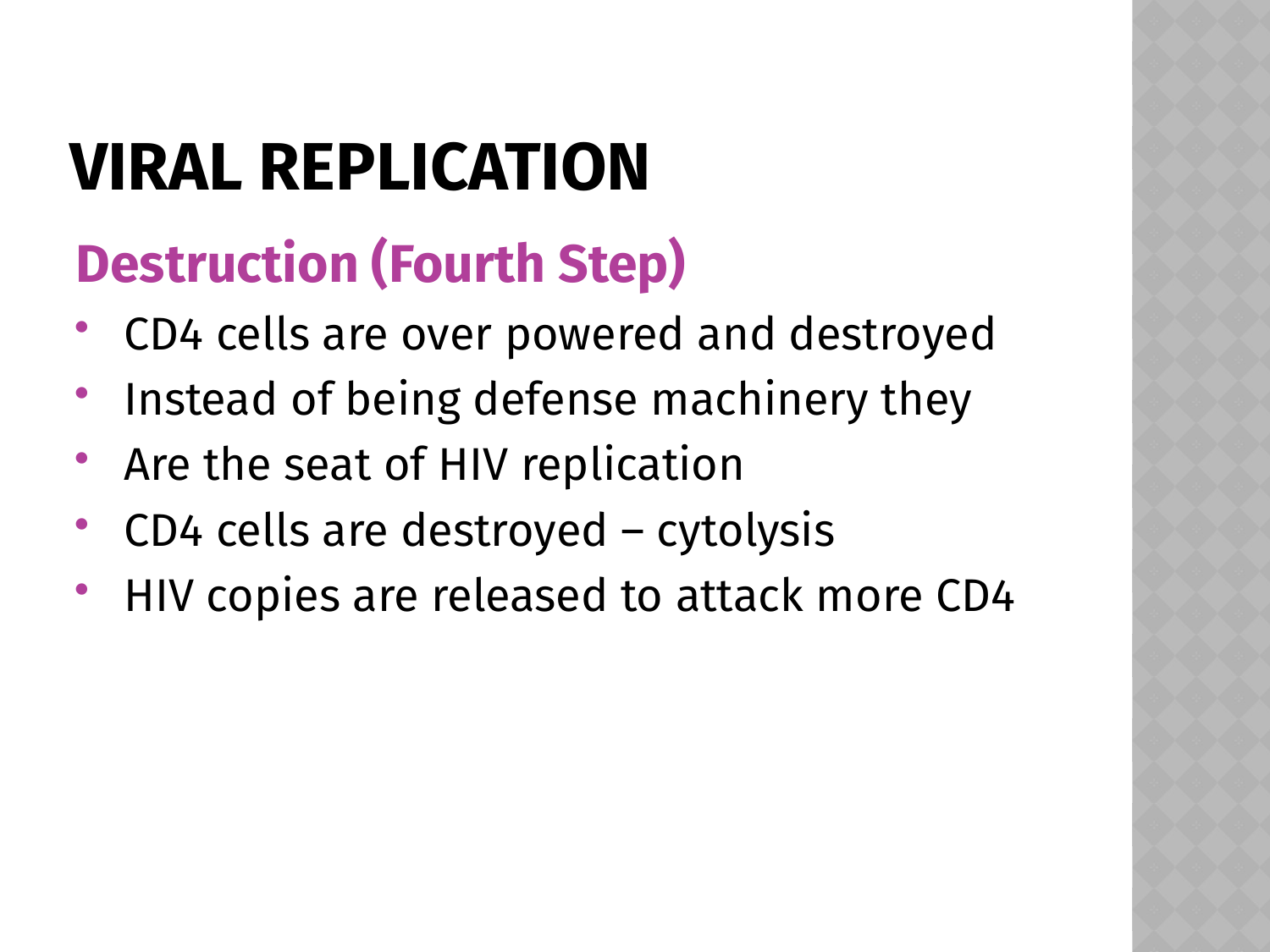

# Viral Replication
Destruction (Fourth Step)
CD4 cells are over powered and destroyed
Instead of being defense machinery they
Are the seat of HIV replication
CD4 cells are destroyed – cytolysis
HIV copies are released to attack more CD4